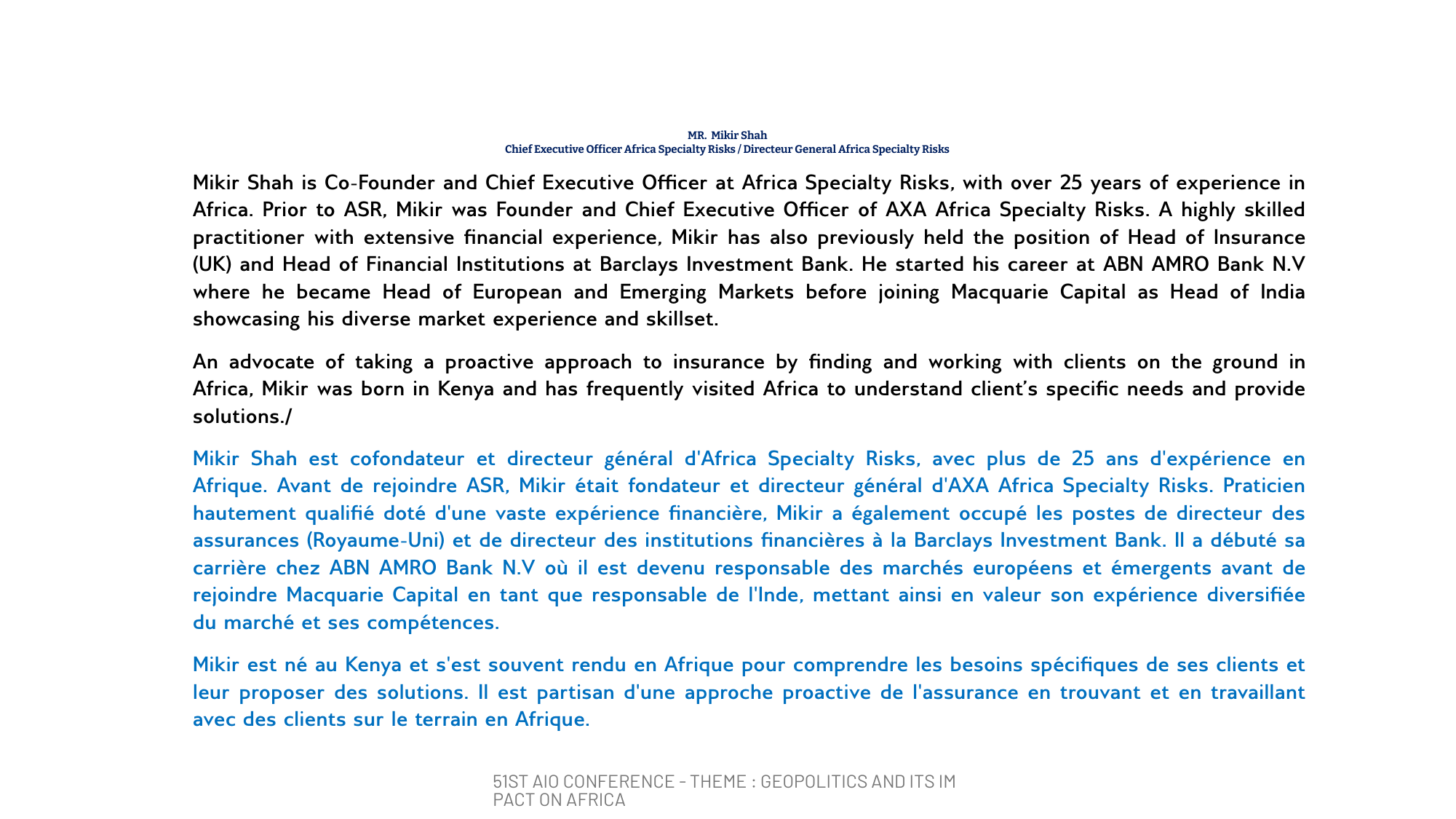

# MR.  Mikir Shah Chief Executive Officer Africa Specialty Risks / Directeur General Africa Specialty Risks
Mikir Shah is Co-Founder and Chief Executive Officer at Africa Specialty Risks, with over 25 years of experience in Africa. Prior to ASR, Mikir was Founder and Chief Executive Officer of AXA Africa Specialty Risks. A highly skilled practitioner with extensive financial experience, Mikir has also previously held the position of Head of Insurance (UK) and Head of Financial Institutions at Barclays Investment Bank. He started his career at ABN AMRO Bank N.V where he became Head of European and Emerging Markets before joining Macquarie Capital as Head of India showcasing his diverse market experience and skillset.
An advocate of taking a proactive approach to insurance by finding and working with clients on the ground in Africa, Mikir was born in Kenya and has frequently visited Africa to understand client’s specific needs and provide solutions./
Mikir Shah est cofondateur et directeur général d'Africa Specialty Risks, avec plus de 25 ans d'expérience en Afrique. Avant de rejoindre ASR, Mikir était fondateur et directeur général d'AXA Africa Specialty Risks. Praticien hautement qualifié doté d'une vaste expérience financière, Mikir a également occupé les postes de directeur des assurances (Royaume-Uni) et de directeur des institutions financières à la Barclays Investment Bank. Il a débuté sa carrière chez ABN AMRO Bank N.V où il est devenu responsable des marchés européens et émergents avant de rejoindre Macquarie Capital en tant que responsable de l'Inde, mettant ainsi en valeur son expérience diversifiée du marché et ses compétences.
Mikir est né au Kenya et s'est souvent rendu en Afrique pour comprendre les besoins spécifiques de ses clients et leur proposer des solutions. Il est partisan d'une approche proactive de l'assurance en trouvant et en travaillant avec des clients sur le terrain en Afrique.

51ST AIO CONFERENCE - THEME : GEOPOLITICS AND ITS IMPACT ON AFRICA